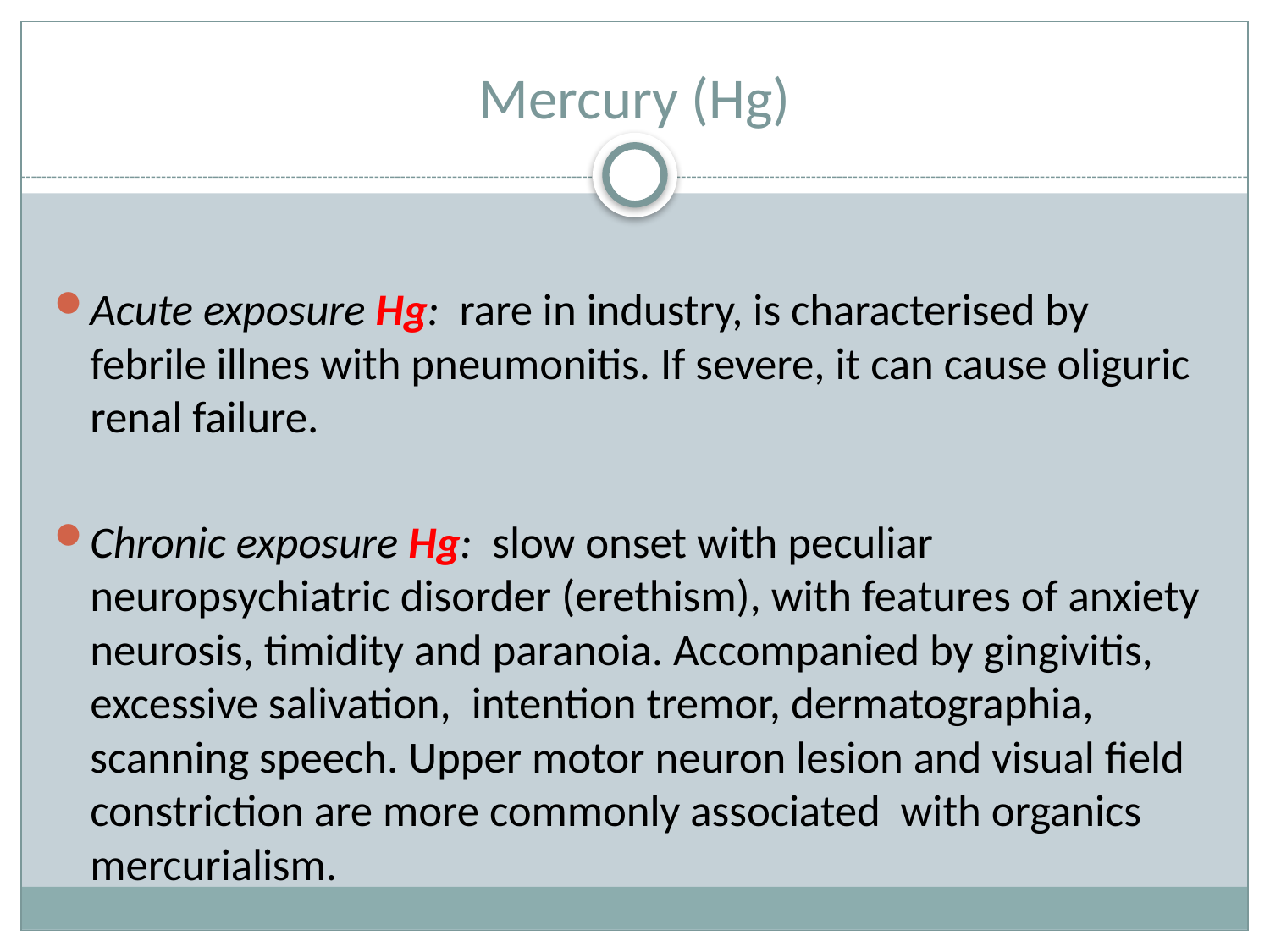

# Mercury (Hg)

Acute exposure Hg:  rare in industry, is characterised by febrile illnes with pneumonitis. If severe, it can cause oliguric renal failure.

Chronic exposure Hg:  slow onset with peculiar neuropsychiatric disorder (erethism), with features of anxiety neurosis, timidity and paranoia. Accompanied by gingivitis, excessive salivation,  intention tremor, dermatographia, scanning speech. Upper motor neuron lesion and visual field constriction are more commonly associated  with organics mercurialism.